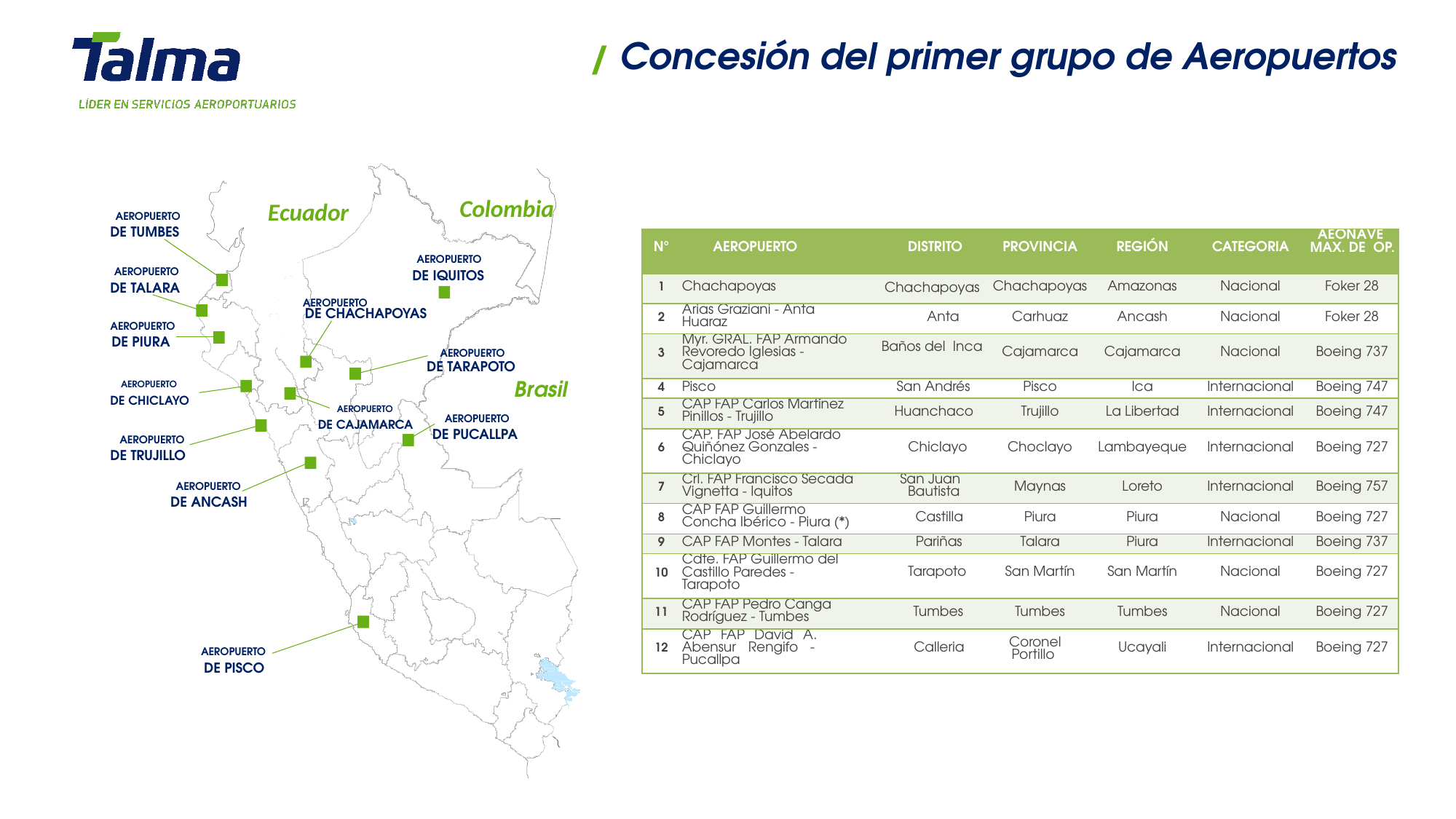

/ Concesión del primer grupo de Aeropuertos

Colombia
Ecuador

AEROPUERTO
DE TUMBES

AEROPUERTO
DE IQUITOS

AEROPUERTO
DE TALARA

AEROPUERTO

DE CHACHAPOYAS

AEROPUERTO

DE PIURA

AEROPUERTO
DE TARAPOTO
Brasil
AEROPUERTO
DE PUCALLPA

AEROPUERTO
DE CHICLAYO

AEROPUERTO
DE CAJAMARCA

AEROPUERTO
DE TRUJILLO

AEROPUERTO
DE ANCASH

AEROPUERTO
DE PISCO

| N° | AEROPUERTO | DISTRITO | PROVINCIA | REGIÓN | CATEGORIA | AEONAVE MAX. DE OP. |
| --- | --- | --- | --- | --- | --- | --- |
| 1 | Chachapoyas | Chachapoyas | Chachapoyas | Amazonas | Nacional | Foker 28 |
| 2 | Arias Graziani - Anta Huaraz | Anta | Carhuaz | Ancash | Nacional | Foker 28 |
| 3 | Myr. GRAL. FAP Armando Revoredo Iglesias - Cajamarca | Baños del Inca | Cajamarca | Cajamarca | Nacional | Boeing 737 |
| 4 | Pisco | San Andrés | Pisco | Ica | Internacional | Boeing 747 |
| 5 | CAP FAP Carlos Martínez Pinillos - Trujillo | Huanchaco | Trujillo | La Libertad | Internacional | Boeing 747 |
| 6 | CAP. FAP José Abelardo Quiñónez Gonzales - Chiclayo | Chiclayo | Choclayo | Lambayeque | Internacional | Boeing 727 |
| 7 | Crl. FAP Francisco Secada Vignetta - Iquitos | San Juan Bautista | Maynas | Loreto | Internacional | Boeing 757 |
| 8 | CAP FAP Guillermo Concha Ibérico - Piura (\*) | Castilla | Piura | Piura | Nacional | Boeing 727 |
| 9 | CAP FAP Montes - Talara | Pariñas | Talara | Piura | Internacional | Boeing 737 |
| 10 | Cdte. FAP Guillermo del Castillo Paredes - Tarapoto | Tarapoto | San Martín | San Martín | Nacional | Boeing 727 |
| 11 | CAP FAP Pedro Canga Rodríguez - Tumbes | Tumbes | Tumbes | Tumbes | Nacional | Boeing 727 |
| 12 | CAP FAP David A. Abensur Rengifo - Pucallpa | Calleria | Coronel Portillo | Ucayali | Internacional | Boeing 727 |